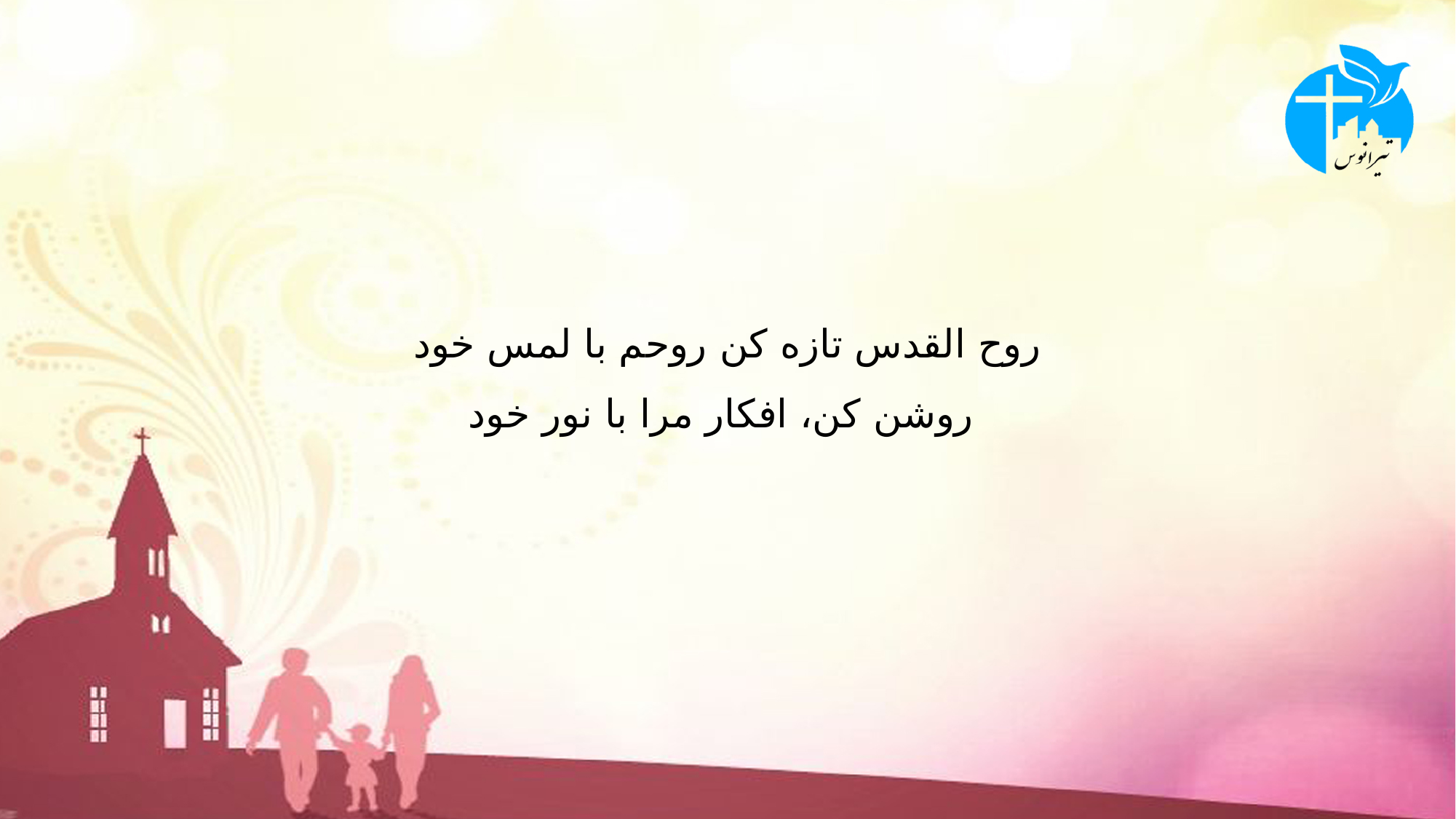

# روح القدس تازه کن روحم با لمس خود روشن کن، افکار مرا با نور خود